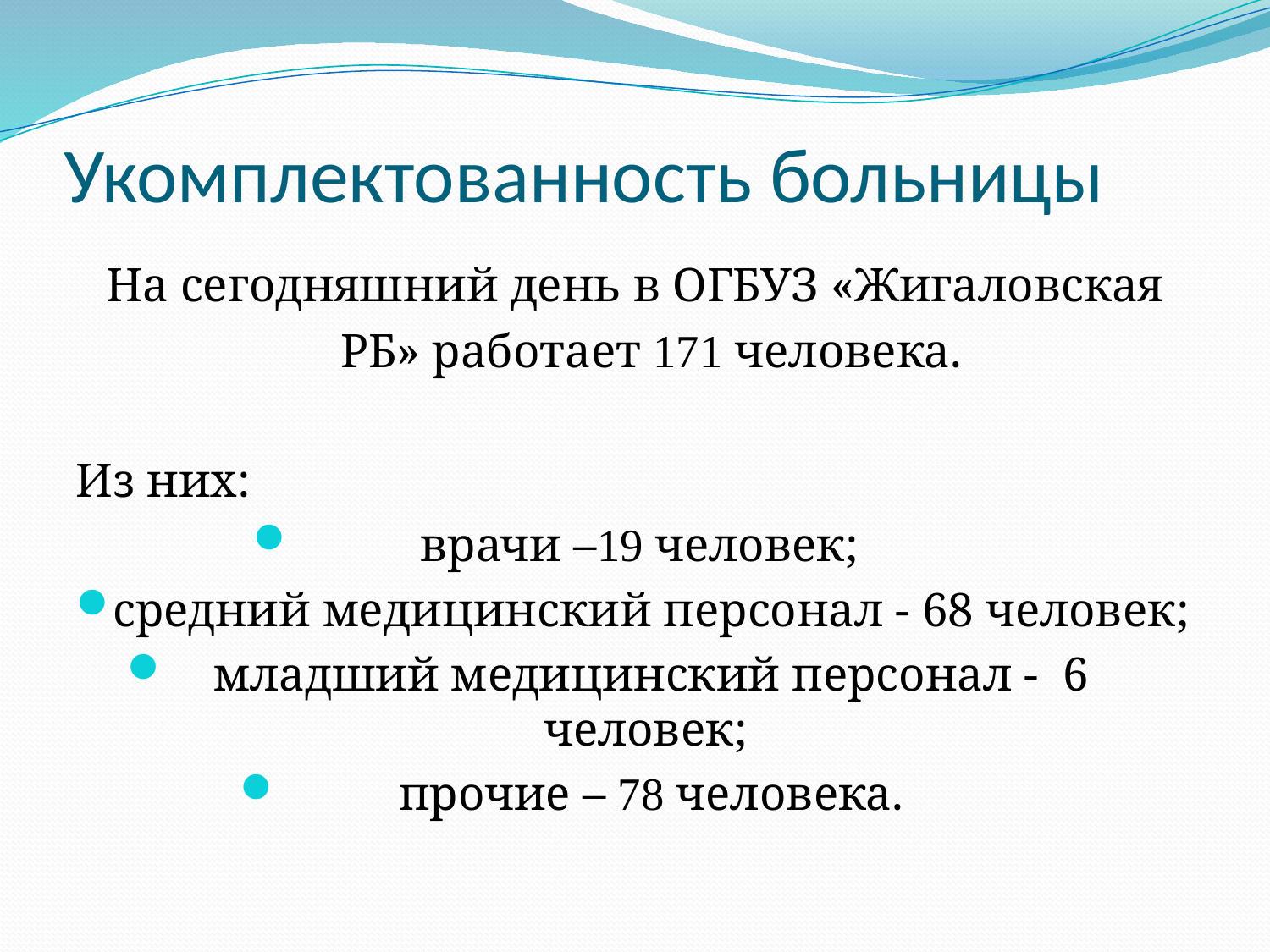

# Укомплектованность больницы
На сегодняшний день в ОГБУЗ «Жигаловская РБ» работает 171 человека.

Из них:
врачи –19 человек;
средний медицинский персонал - 68 человек;
младший медицинский персонал -  6 человек;
прочие – 78 человека.